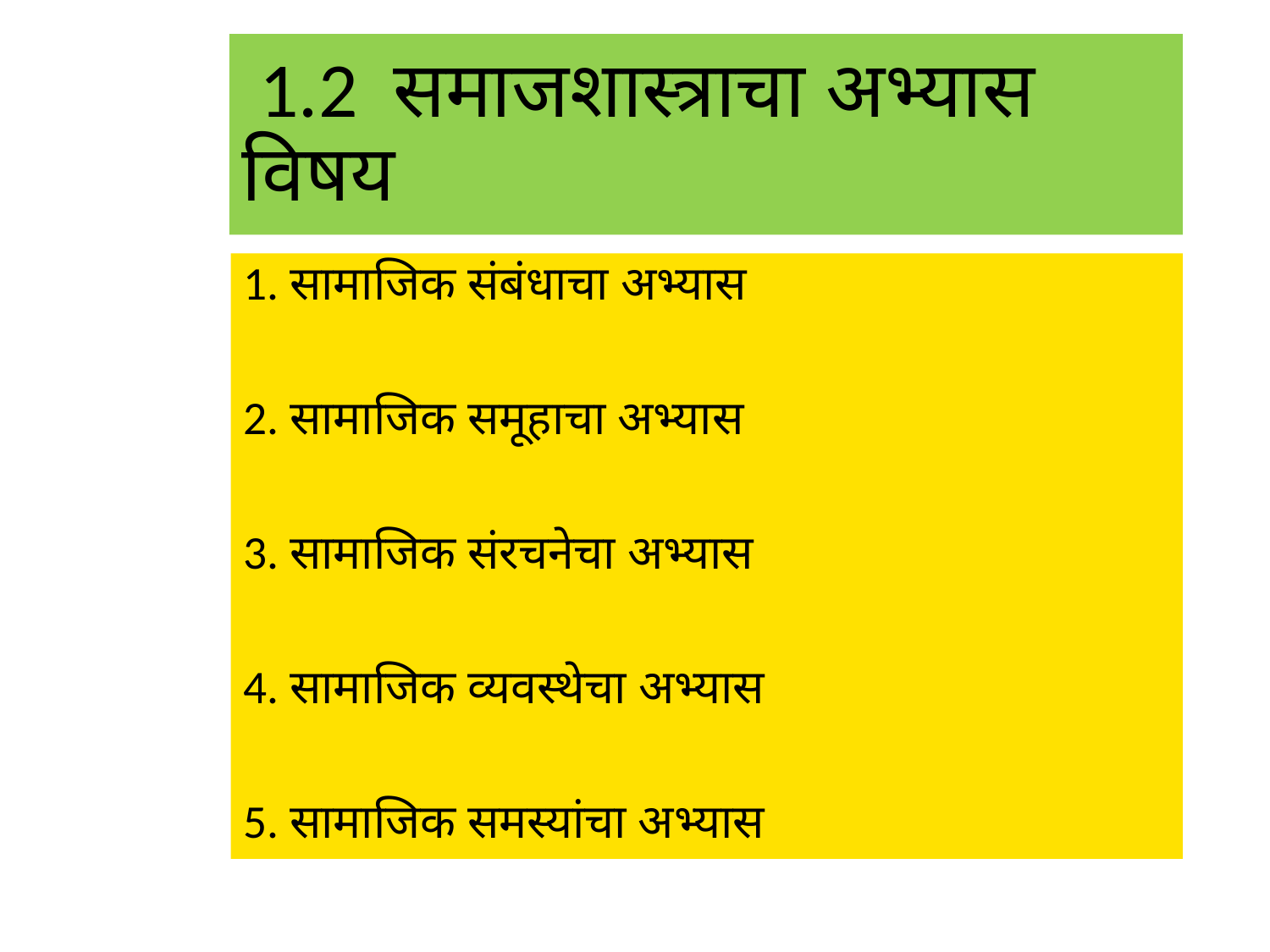

# 1.2  समाजशास्त्राचा अभ्यास विषय
1. सामाजिक संबंधाचा अभ्यास

2. सामाजिक समूहाचा अभ्यास

3. सामाजिक संरचनेचा अभ्यास

4. सामाजिक व्यवस्थेचा अभ्यास

5. सामाजिक समस्यांचा अभ्यास